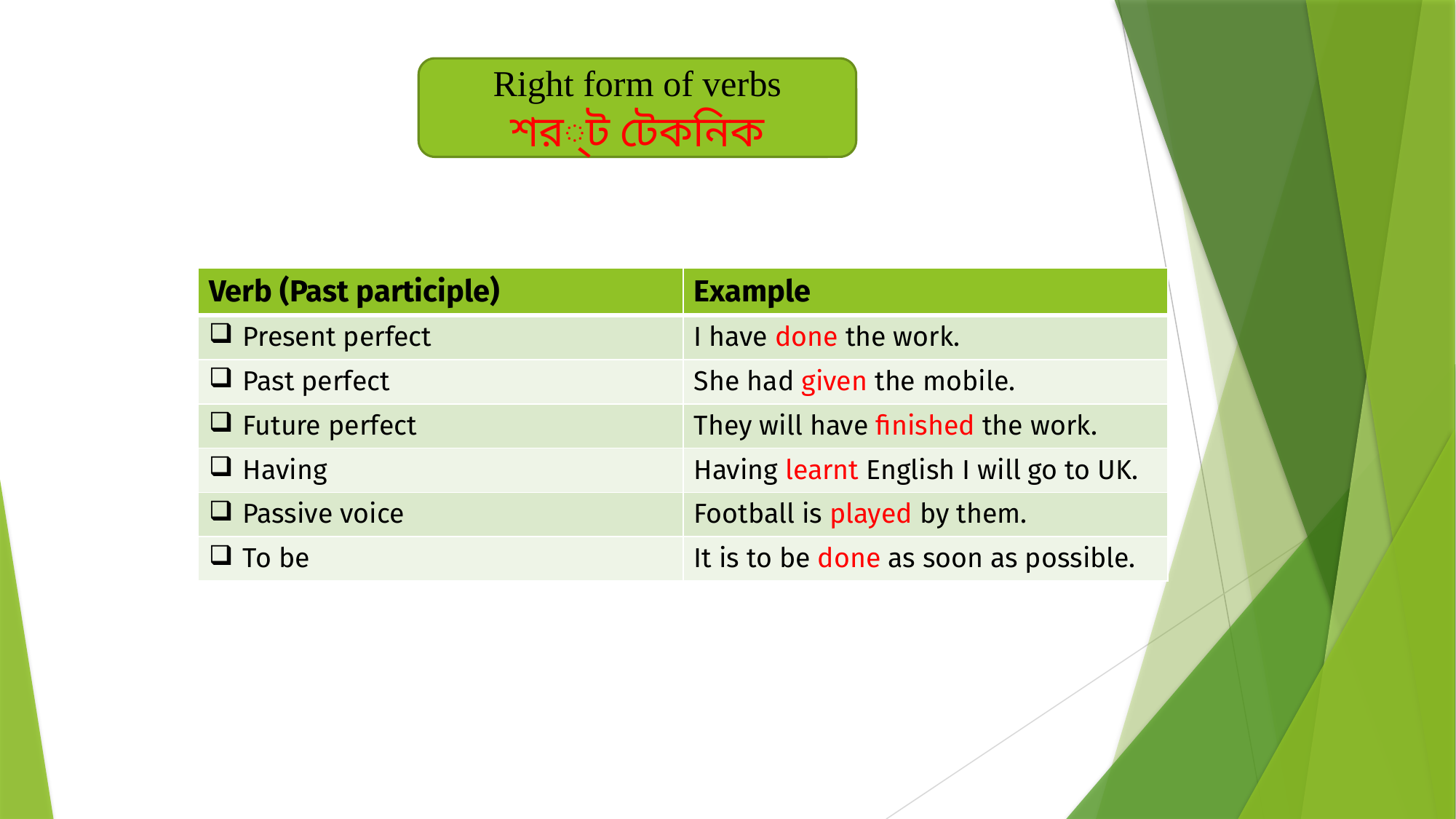

Right form of verbs
শর্ট টেকনিক
| Verb (Past participle) | Example |
| --- | --- |
| Present perfect | I have done the work. |
| Past perfect | She had given the mobile. |
| Future perfect | They will have finished the work. |
| Having | Having learnt English I will go to UK. |
| Passive voice | Football is played by them. |
| To be | It is to be done as soon as possible. |